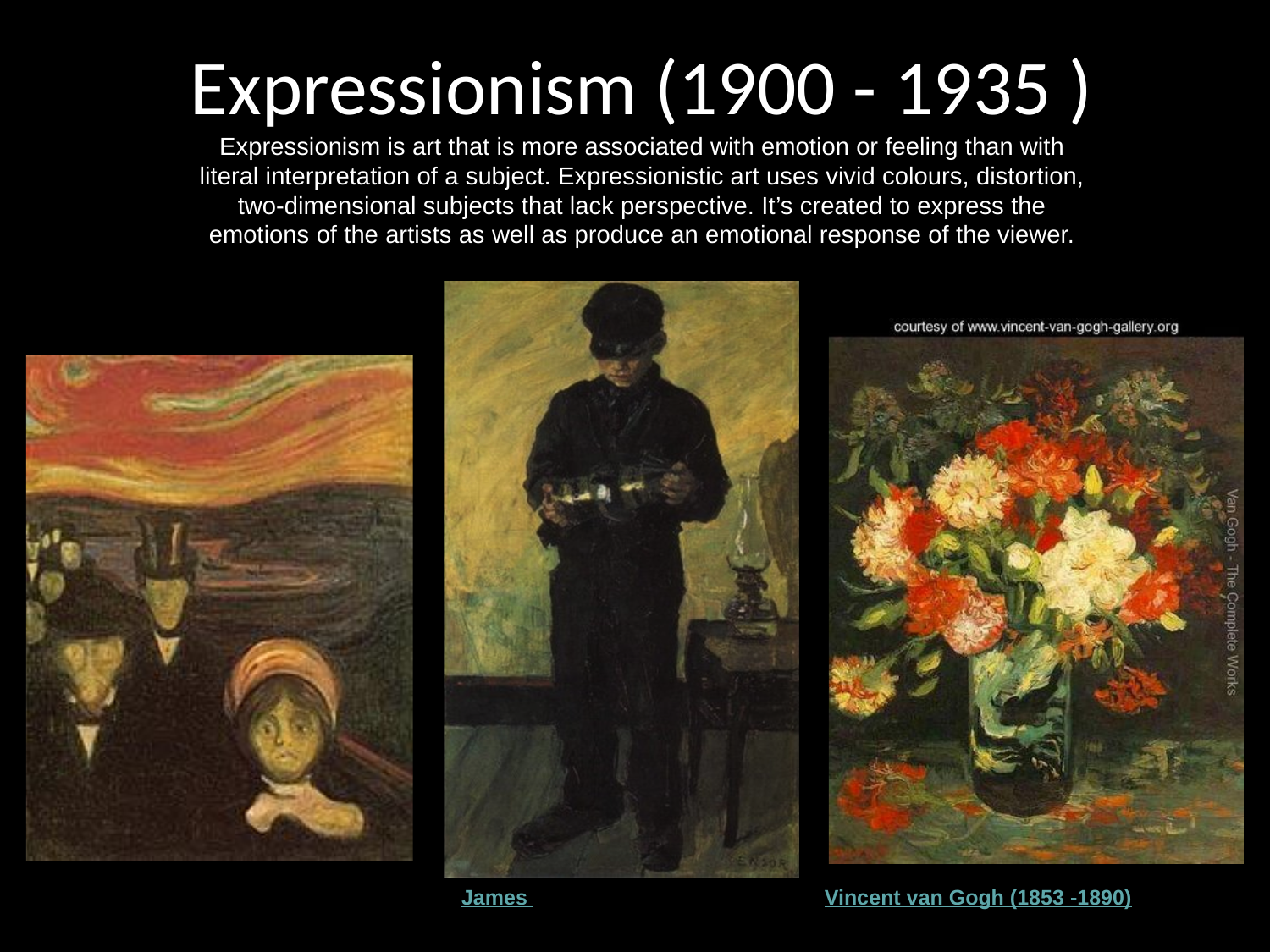

# Expressionism (1900 - 1935 )
Expressionism is art that is more associated with emotion or feeling than with literal interpretation of a subject. Expressionistic art uses vivid colours, distortion, two-dimensional subjects that lack perspective. It’s created to express the emotions of the artists as well as produce an emotional response of the viewer.

Edvard Munch (1863-1944)	       James Ensor (1860-1949)  	    Vincent van Gogh (1853 -1890)